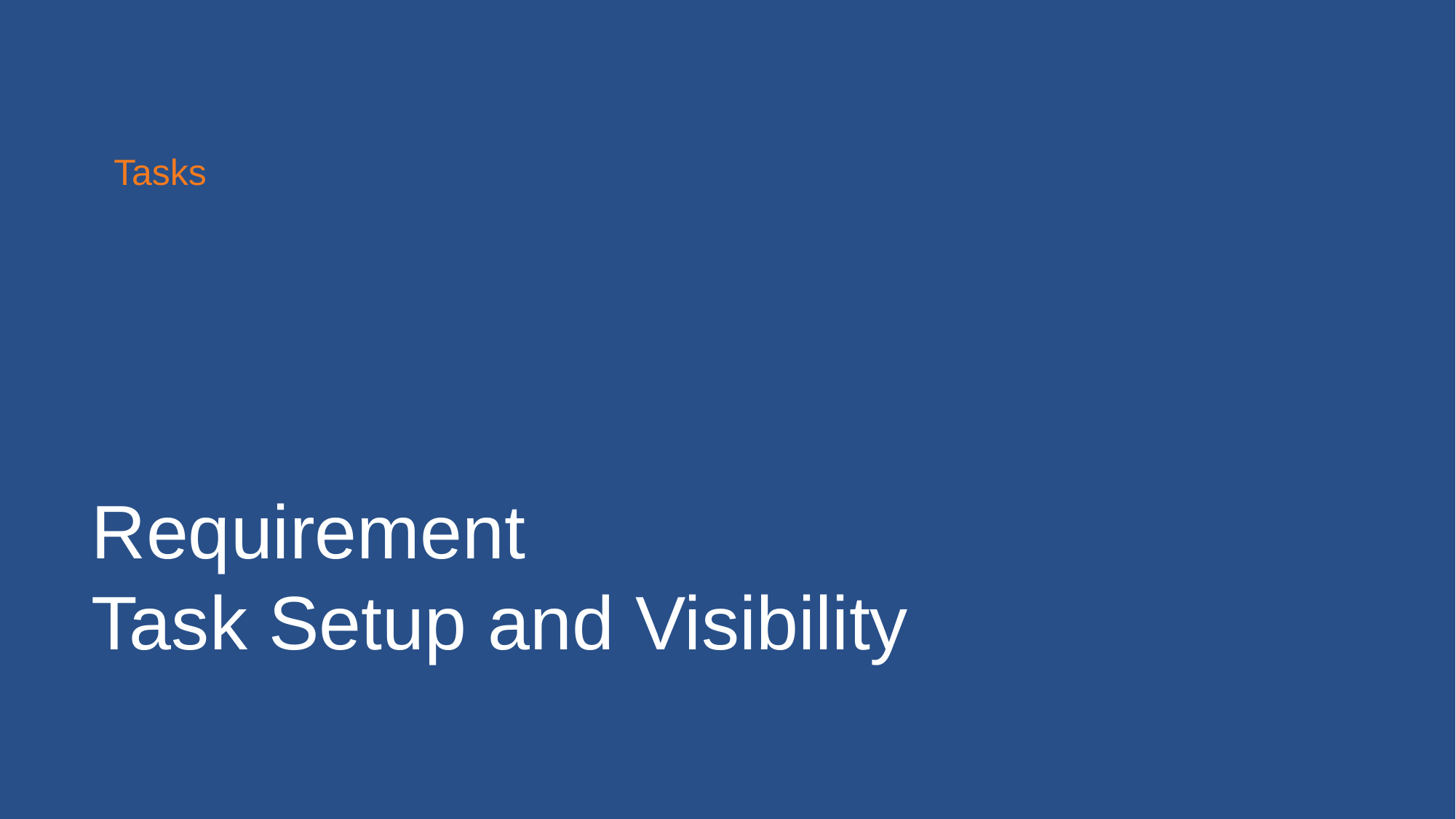

Tasks
# Requirement Task Setup and Visibility